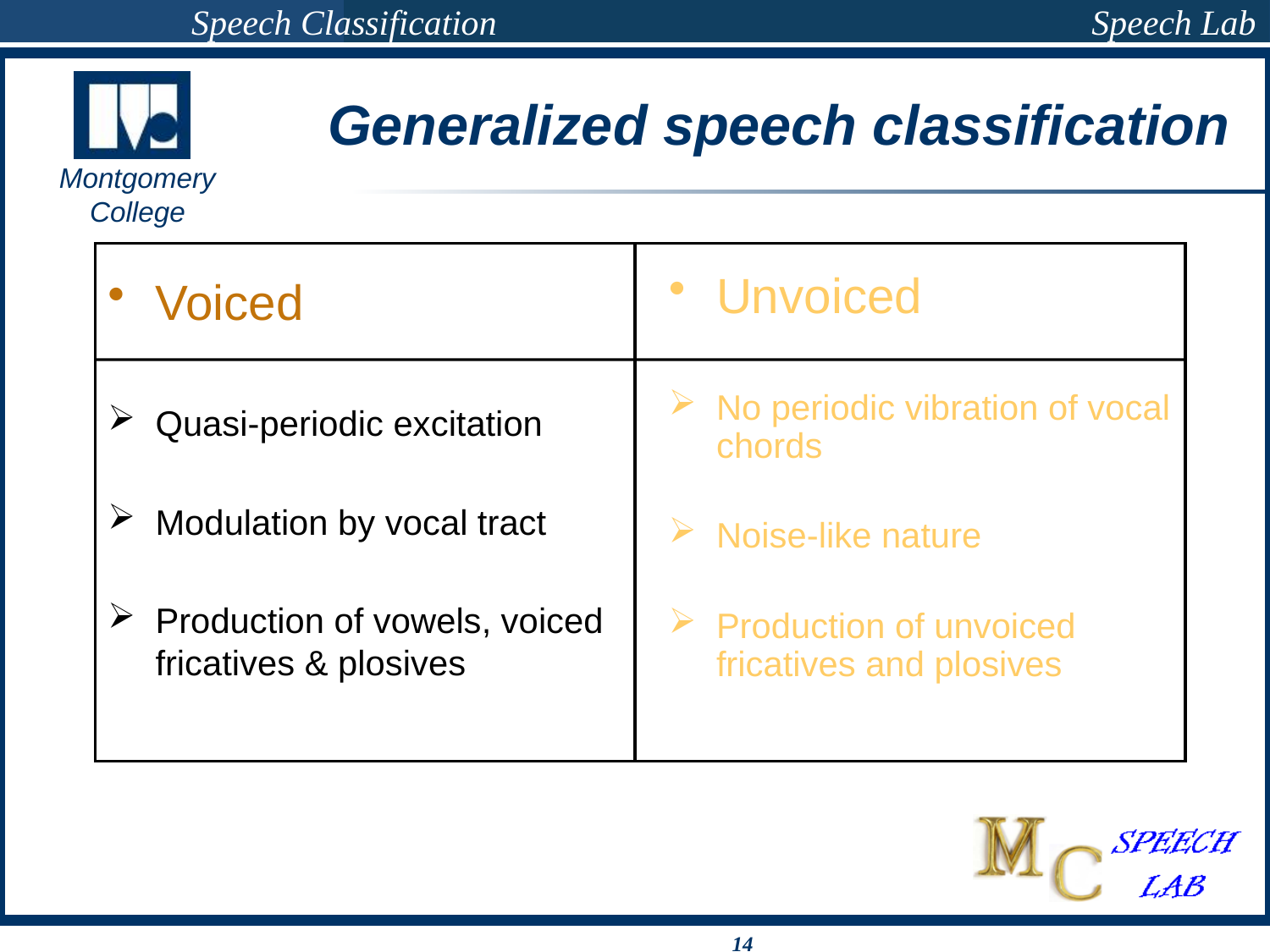

# Generalized speech classification

Voiced

Quasi-periodic excitation

Modulation by vocal tract

Production of vowels, voiced fricatives & plosives

Unvoiced

No periodic vibration of vocal chords

Noise-like nature

Production of unvoiced fricatives and plosives